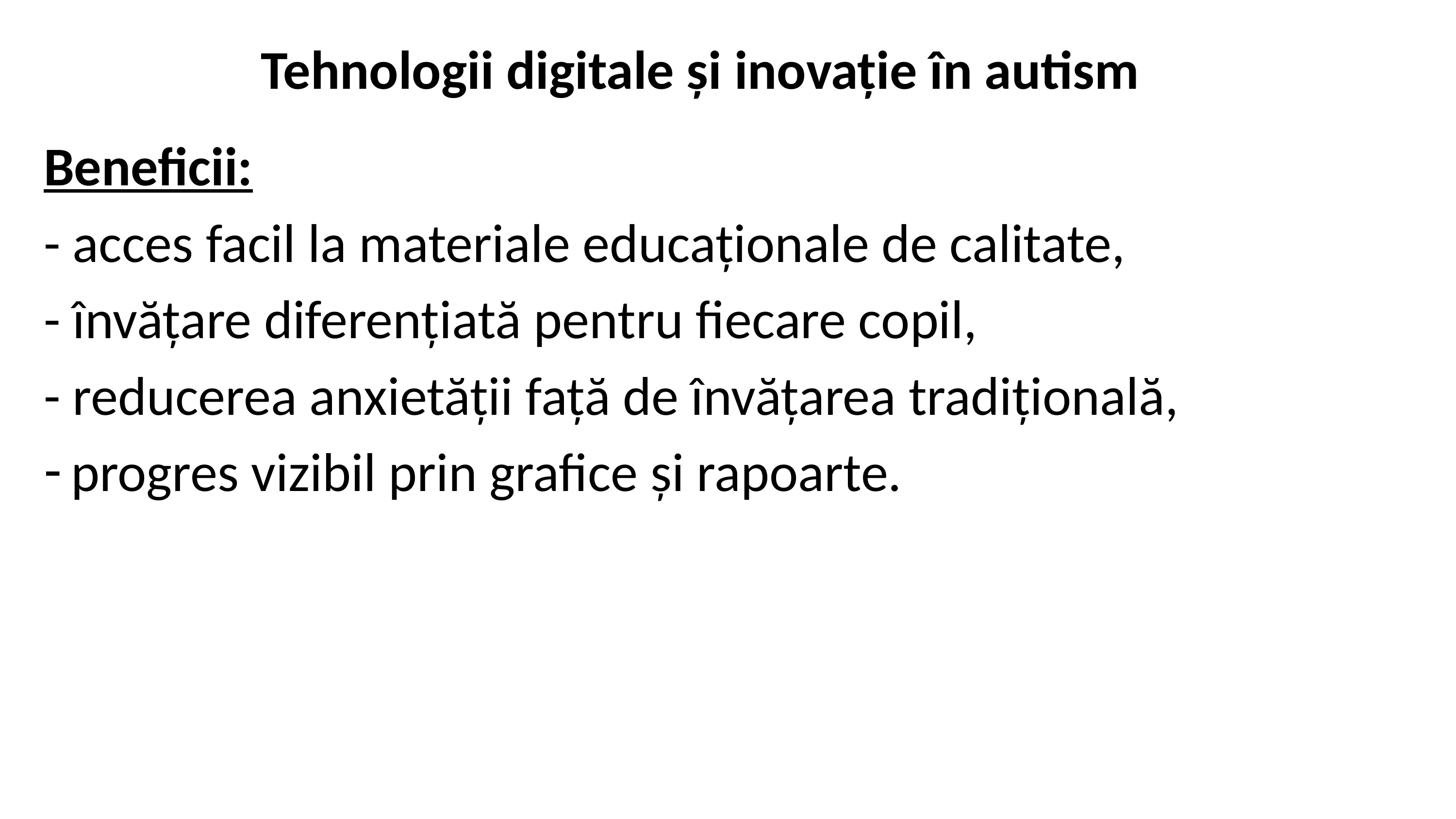

# Tehnologii digitale și inovație în autism
Beneficii:
- acces facil la materiale educaționale de calitate,
- învățare diferențiată pentru fiecare copil,
- reducerea anxietății față de învățarea tradițională,
progres vizibil prin grafice și rapoarte.